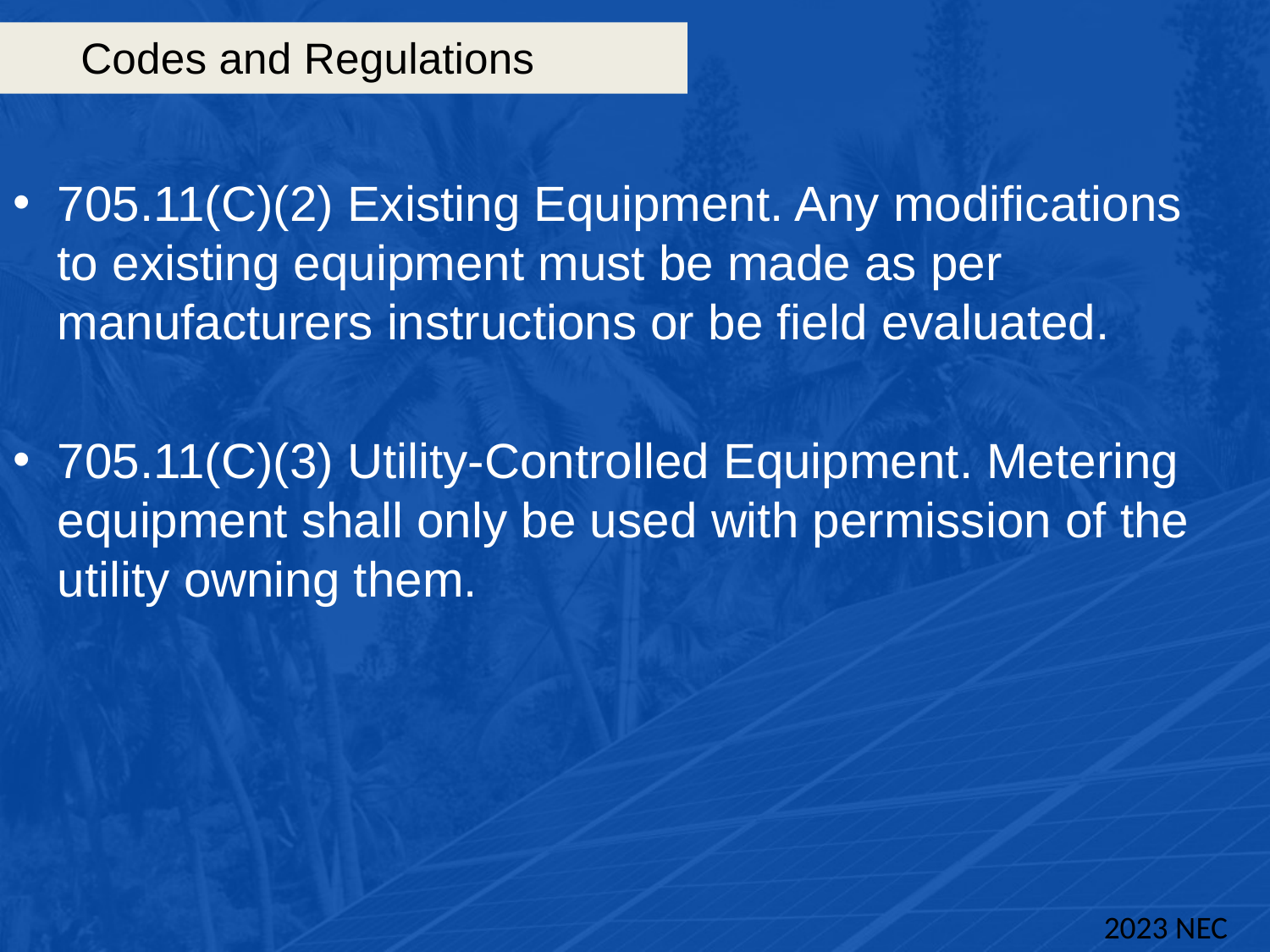

# Codes and Regulations
705.11(C)(2) Existing Equipment. Any modifications to existing equipment must be made as per manufacturers instructions or be field evaluated.

705.11(C)(3) Utility-Controlled Equipment. Metering equipment shall only be used with permission of the utility owning them.
2023 NEC